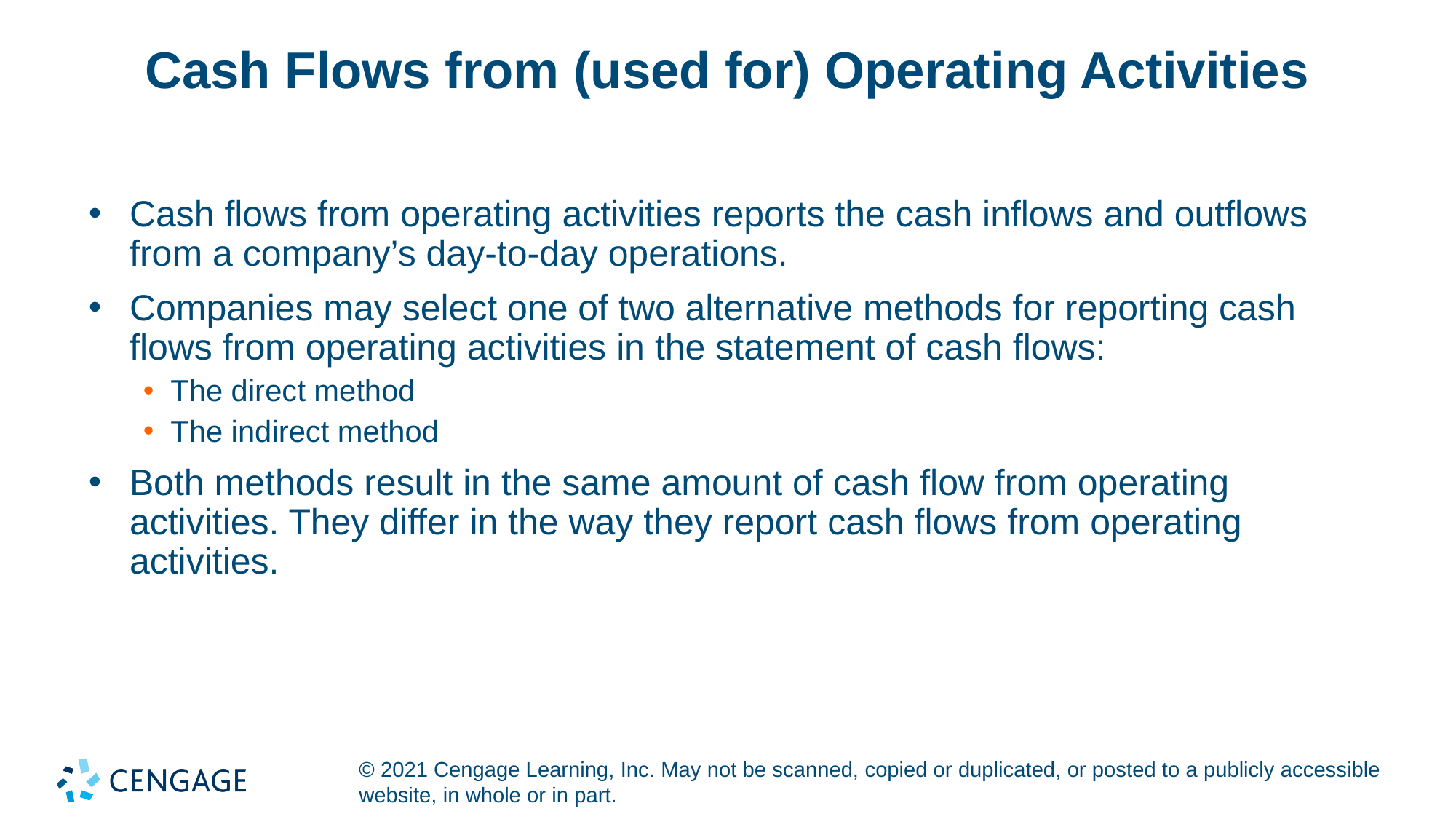

# Cash Flows from (used for) Operating Activities
Cash flows from operating activities reports the cash inflows and outflows from a company’s day-to-day operations.
Companies may select one of two alternative methods for reporting cash flows from operating activities in the statement of cash flows:
The direct method
The indirect method
Both methods result in the same amount of cash flow from operating activities. They differ in the way they report cash flows from operating activities.